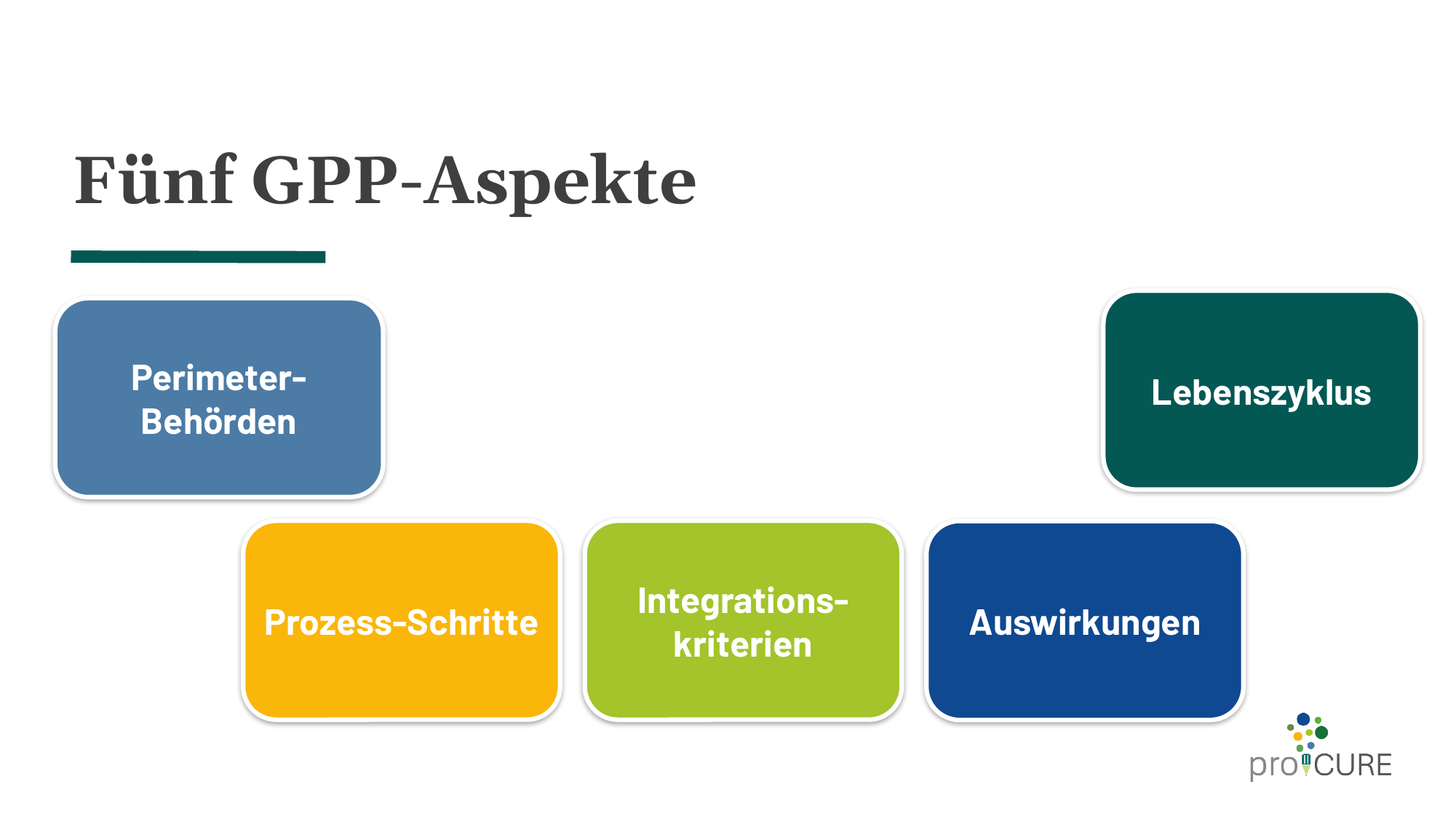

# Fünf GPP-Aspekte
Lebenszyklus
Perimeter-Behörden
Prozess-Schritte
process steps
Integrations-kriterien
Auswirkungen